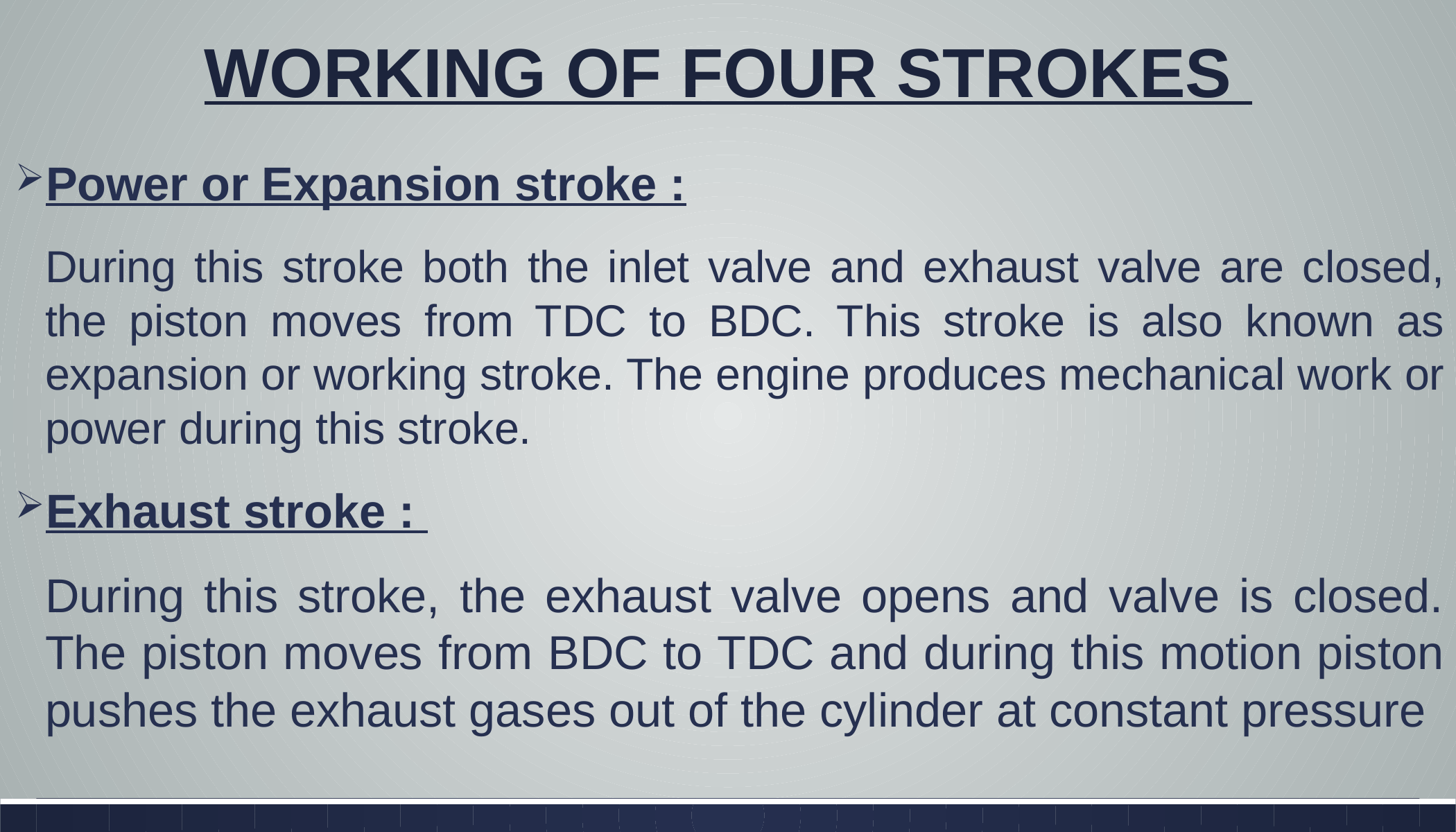

# WORKING OF FOUR STROKES
Power or Expansion stroke :
			During this stroke both the inlet valve and exhaust valve are closed, the piston moves from TDC to BDC. This stroke is also known as expansion or working stroke. The engine produces mechanical work or power during this stroke.
Exhaust stroke :
			During this stroke, the exhaust valve opens and valve is closed. The piston moves from BDC to TDC and during this motion piston pushes the exhaust gases out of the cylinder at constant pressure